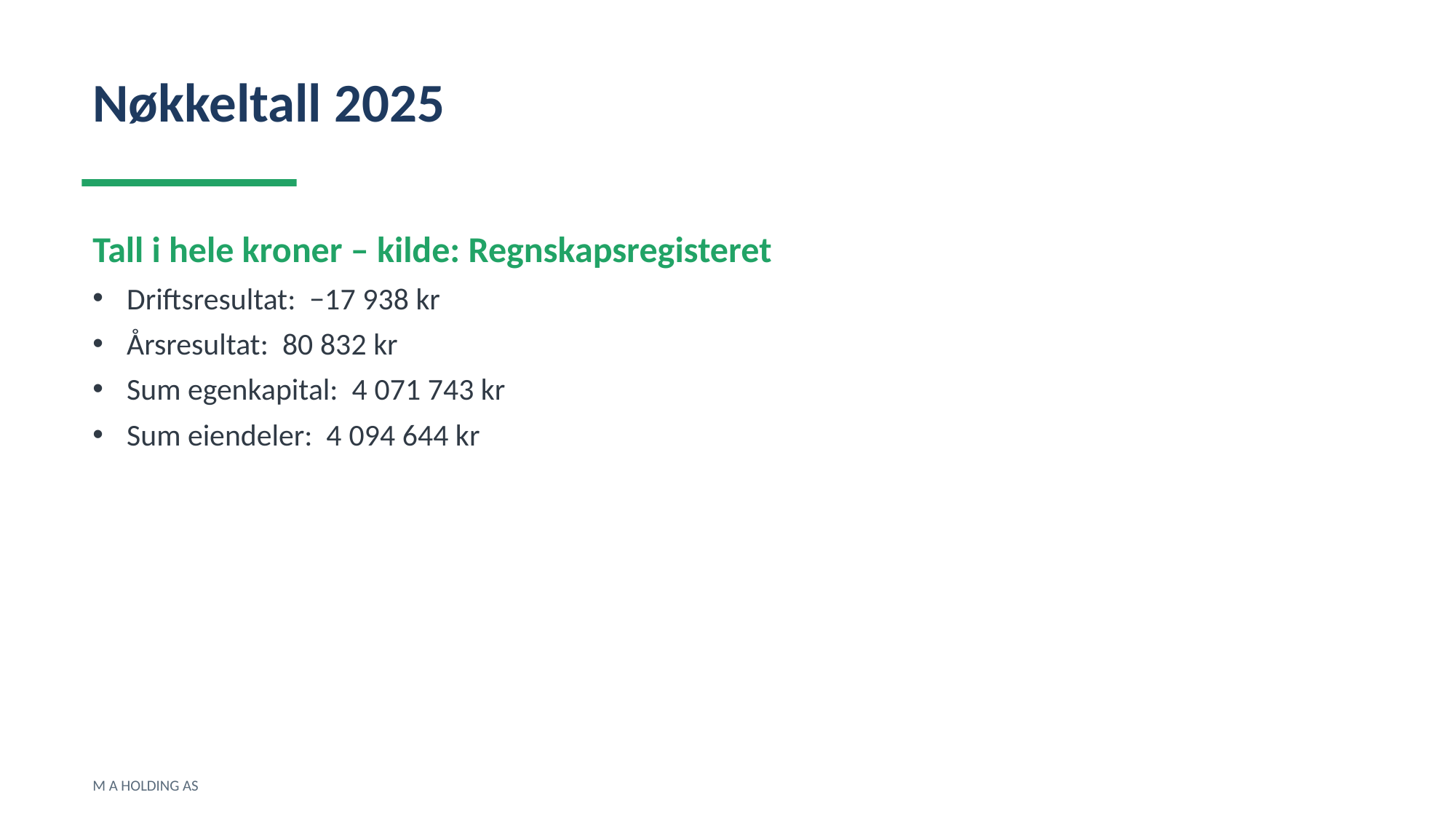

Nøkkeltall 2025

Tall i hele kroner – kilde: Regnskapsregisteret
Driftsresultat:  −17 938 kr
Årsresultat:  80 832 kr
Sum egenkapital:  4 071 743 kr
Sum eiendeler:  4 094 644 kr
M A HOLDING AS